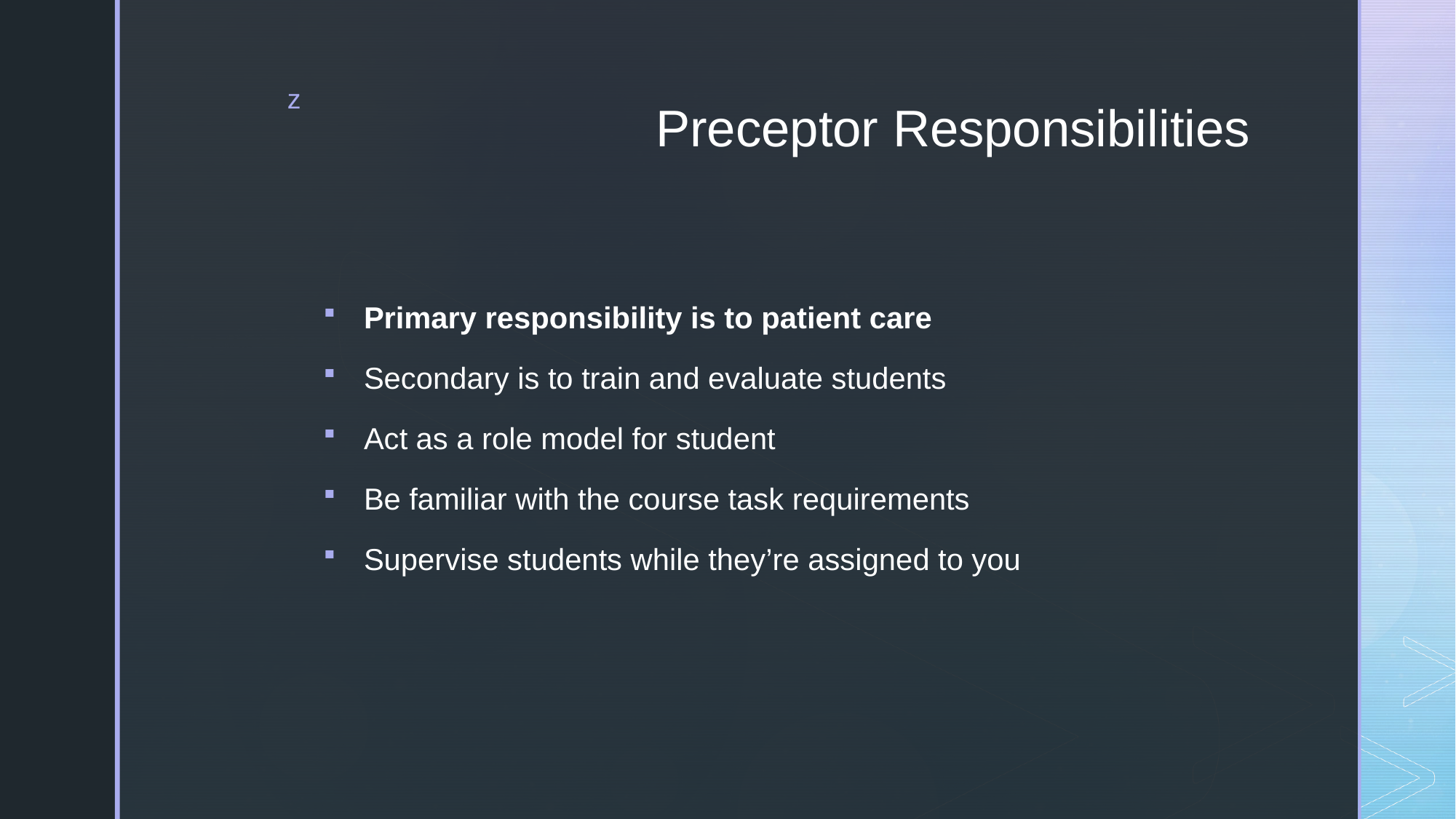

# Preceptor Responsibilities
Primary responsibility is to patient care
Secondary is to train and evaluate students
Act as a role model for student
Be familiar with the course task requirements
Supervise students while they’re assigned to you